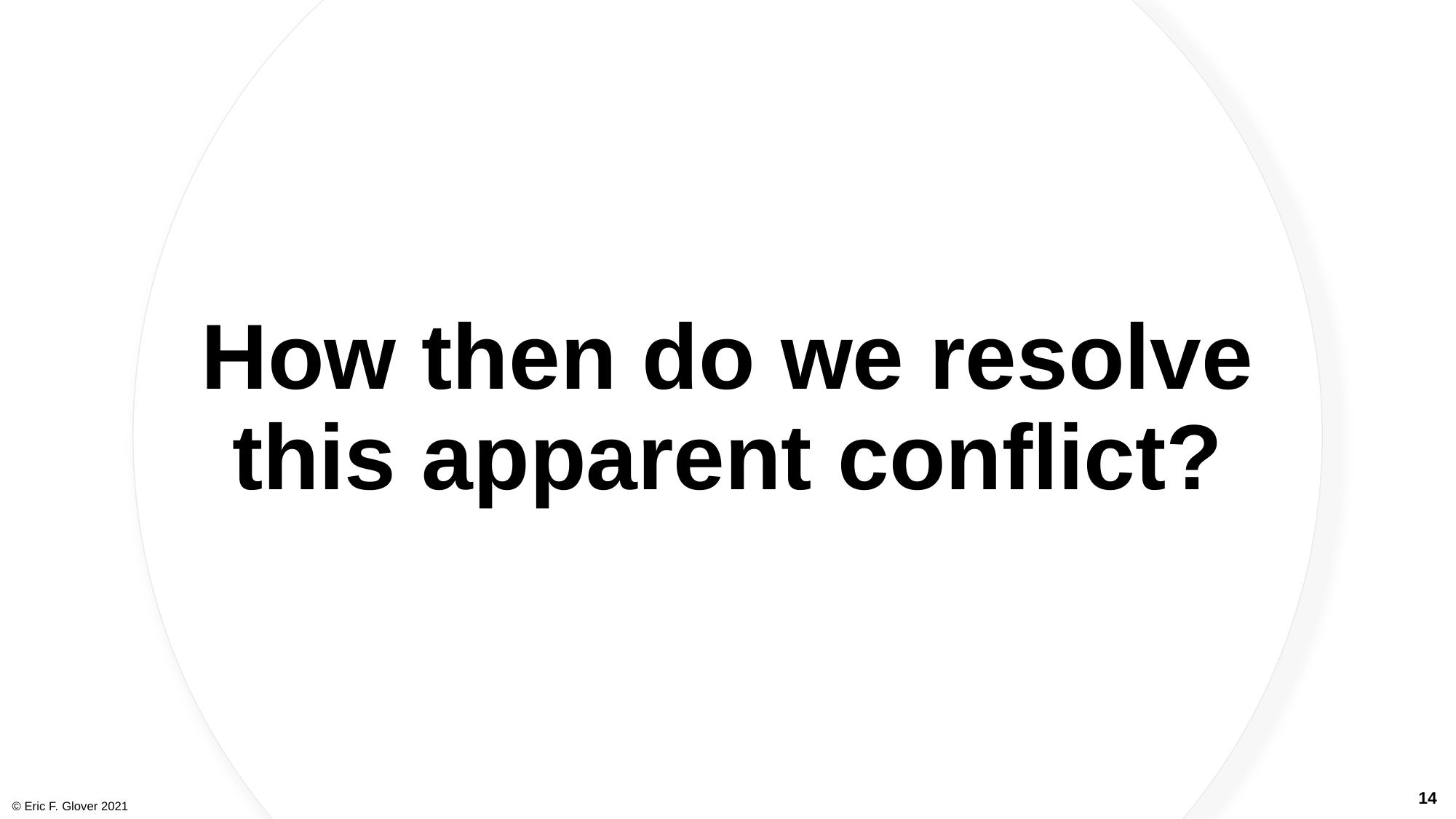

# How then do we resolve this apparent conflict?
14
© Eric F. Glover 2021